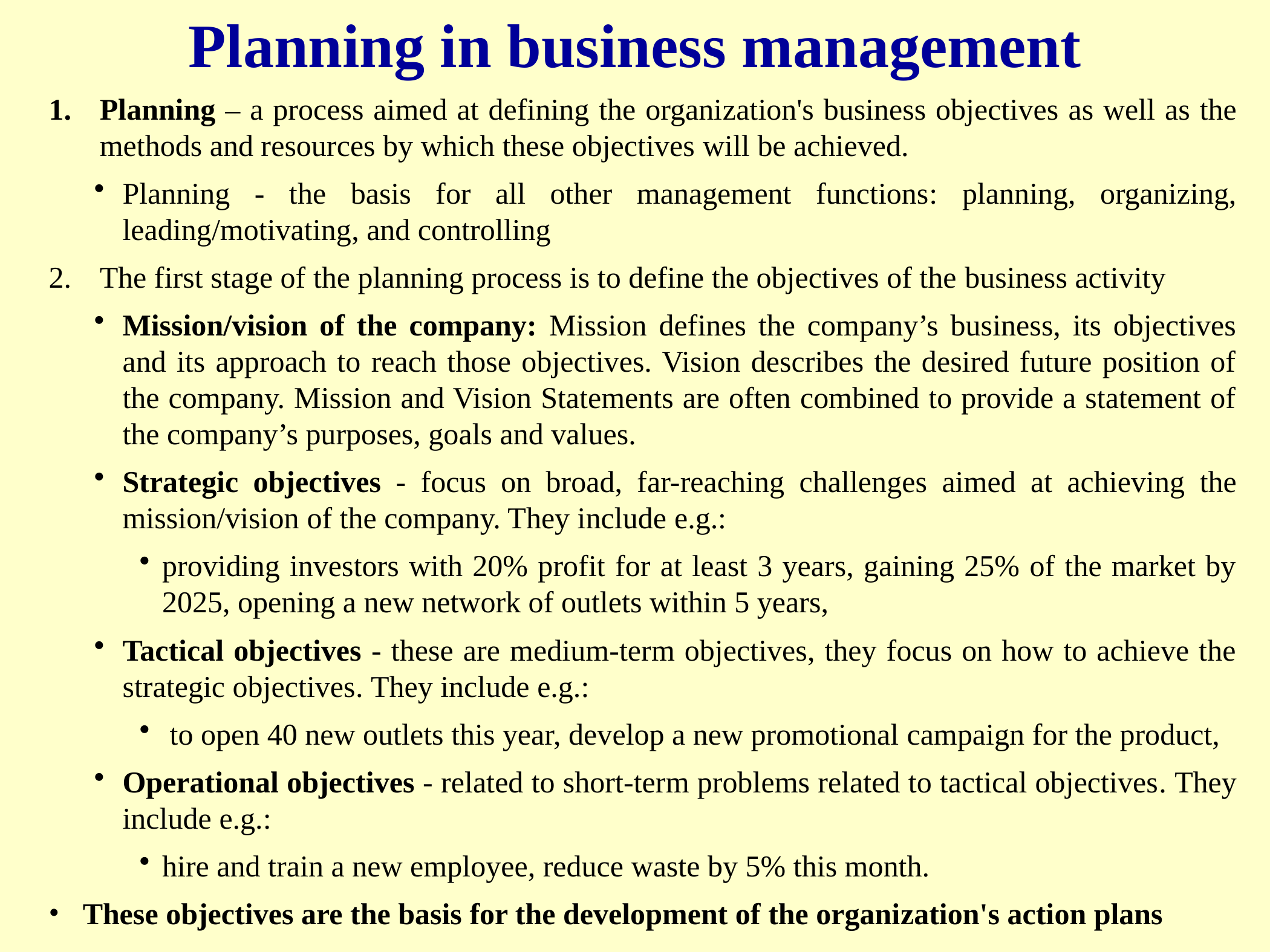

Planning in business management
Planning – a process aimed at defining the organization's business objectives as well as the methods and resources by which these objectives will be achieved.
Planning - the basis for all other management functions: planning, organizing, leading/motivating, and controlling
The first stage of the planning process is to define the objectives of the business activity
Mission/vision of the company: Mission defines the company’s business, its objectives and its approach to reach those objectives. Vision describes the desired future position of the company. Mission and Vision Statements are often combined to provide a statement of the company’s purposes, goals and values.
Strategic objectives - focus on broad, far-reaching challenges aimed at achieving the mission/vision of the company. They include e.g.:
providing investors with 20% profit for at least 3 years, gaining 25% of the market by 2025, opening a new network of outlets within 5 years,
Tactical objectives - these are medium-term objectives, they focus on how to achieve the strategic objectives. They include e.g.:
 to open 40 new outlets this year, develop a new promotional campaign for the product,
Operational objectives - related to short-term problems related to tactical objectives. They include e.g.:
hire and train a new employee, reduce waste by 5% this month.
These objectives are the basis for the development of the organization's action plans